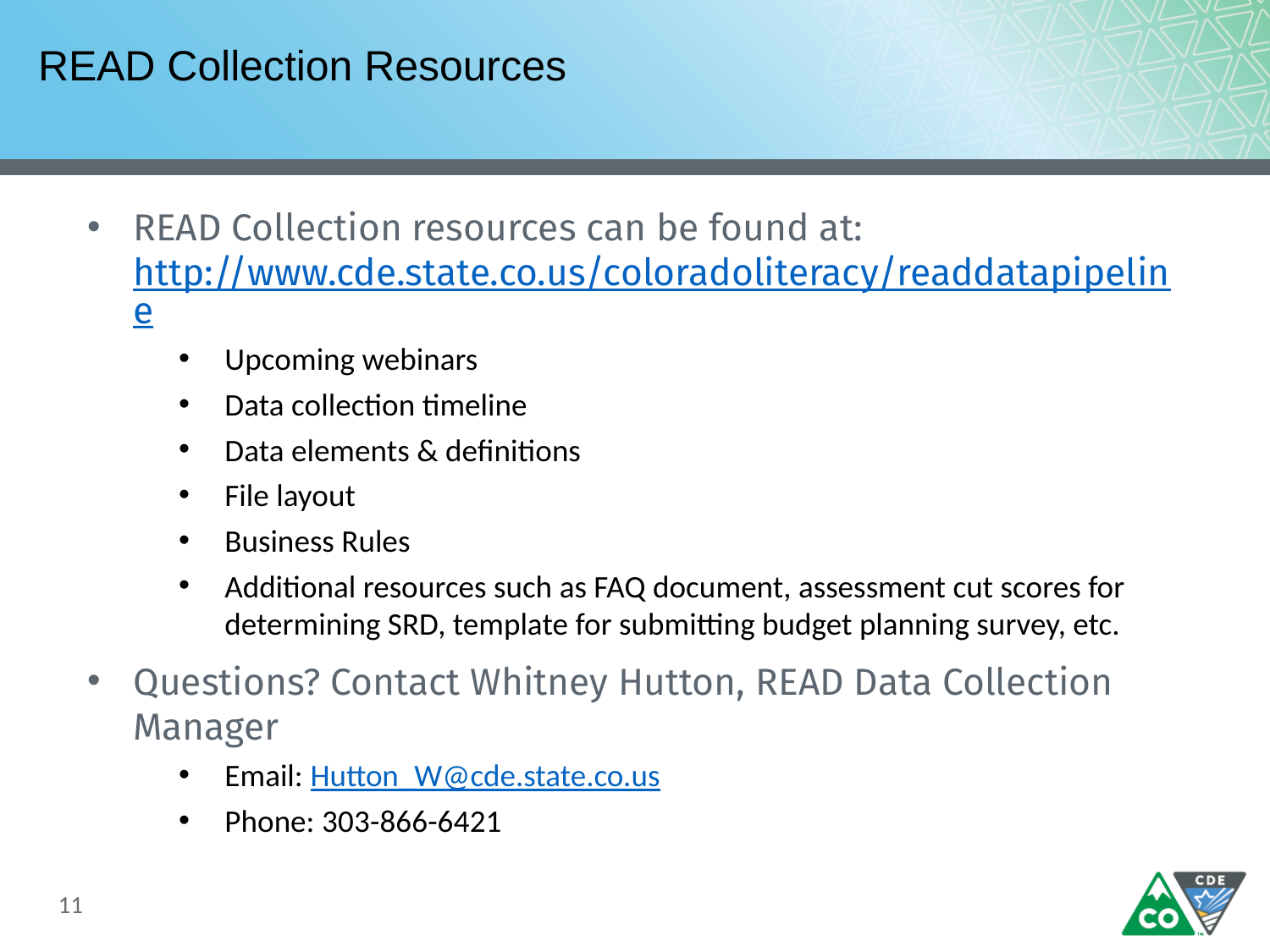

# READ Collection Resources
READ Collection resources can be found at: http://www.cde.state.co.us/coloradoliteracy/readdatapipeline
Upcoming webinars
Data collection timeline
Data elements & definitions
File layout
Business Rules
Additional resources such as FAQ document, assessment cut scores for determining SRD, template for submitting budget planning survey, etc.
Questions? Contact Whitney Hutton, READ Data Collection Manager
Email: Hutton_W@cde.state.co.us
Phone: 303-866-6421

11